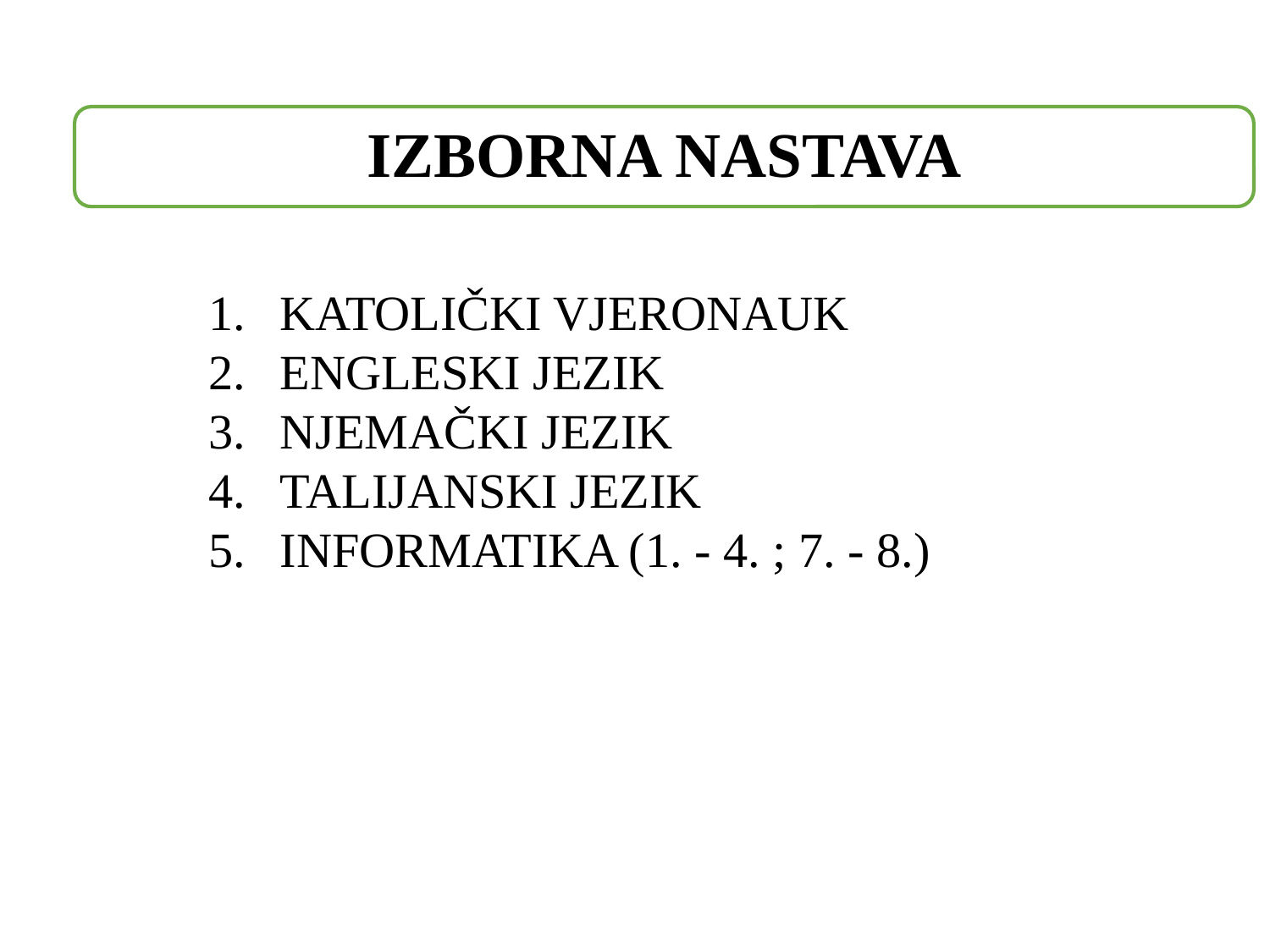

IZBORNA NASTAVA
KATOLIČKI VJERONAUK
ENGLESKI JEZIK
NJEMAČKI JEZIK
TALIJANSKI JEZIK
INFORMATIKA (1. - 4. ; 7. - 8.)